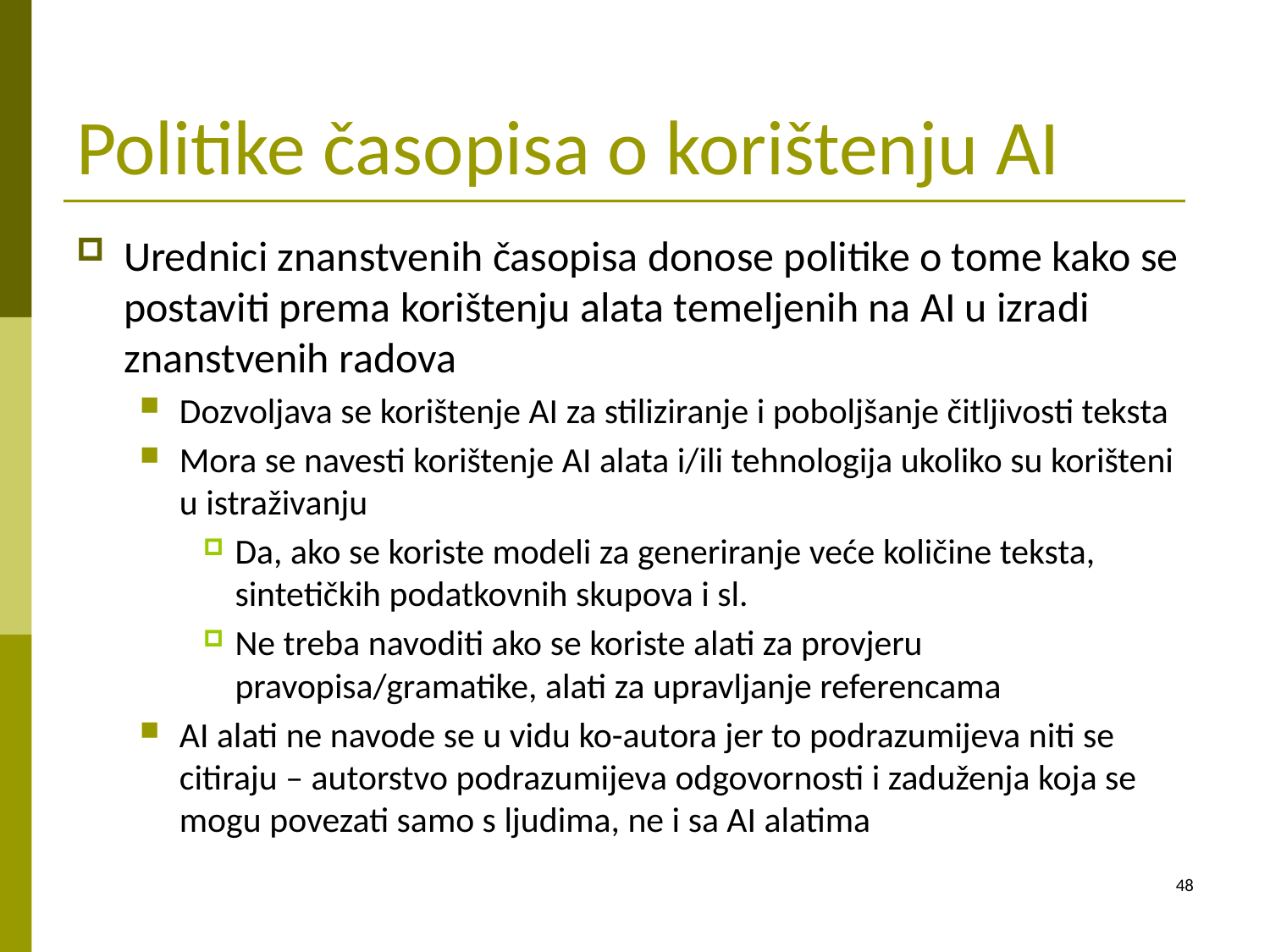

# Politike časopisa o korištenju AI
Urednici znanstvenih časopisa donose politike o tome kako se postaviti prema korištenju alata temeljenih na AI u izradi znanstvenih radova
Dozvoljava se korištenje AI za stiliziranje i poboljšanje čitljivosti teksta
Mora se navesti korištenje AI alata i/ili tehnologija ukoliko su korišteni u istraživanju
Da, ako se koriste modeli za generiranje veće količine teksta, sintetičkih podatkovnih skupova i sl.
Ne treba navoditi ako se koriste alati za provjeru pravopisa/gramatike, alati za upravljanje referencama
AI alati ne navode se u vidu ko-autora jer to podrazumijeva niti se citiraju – autorstvo podrazumijeva odgovornosti i zaduženja koja se mogu povezati samo s ljudima, ne i sa AI alatima
48